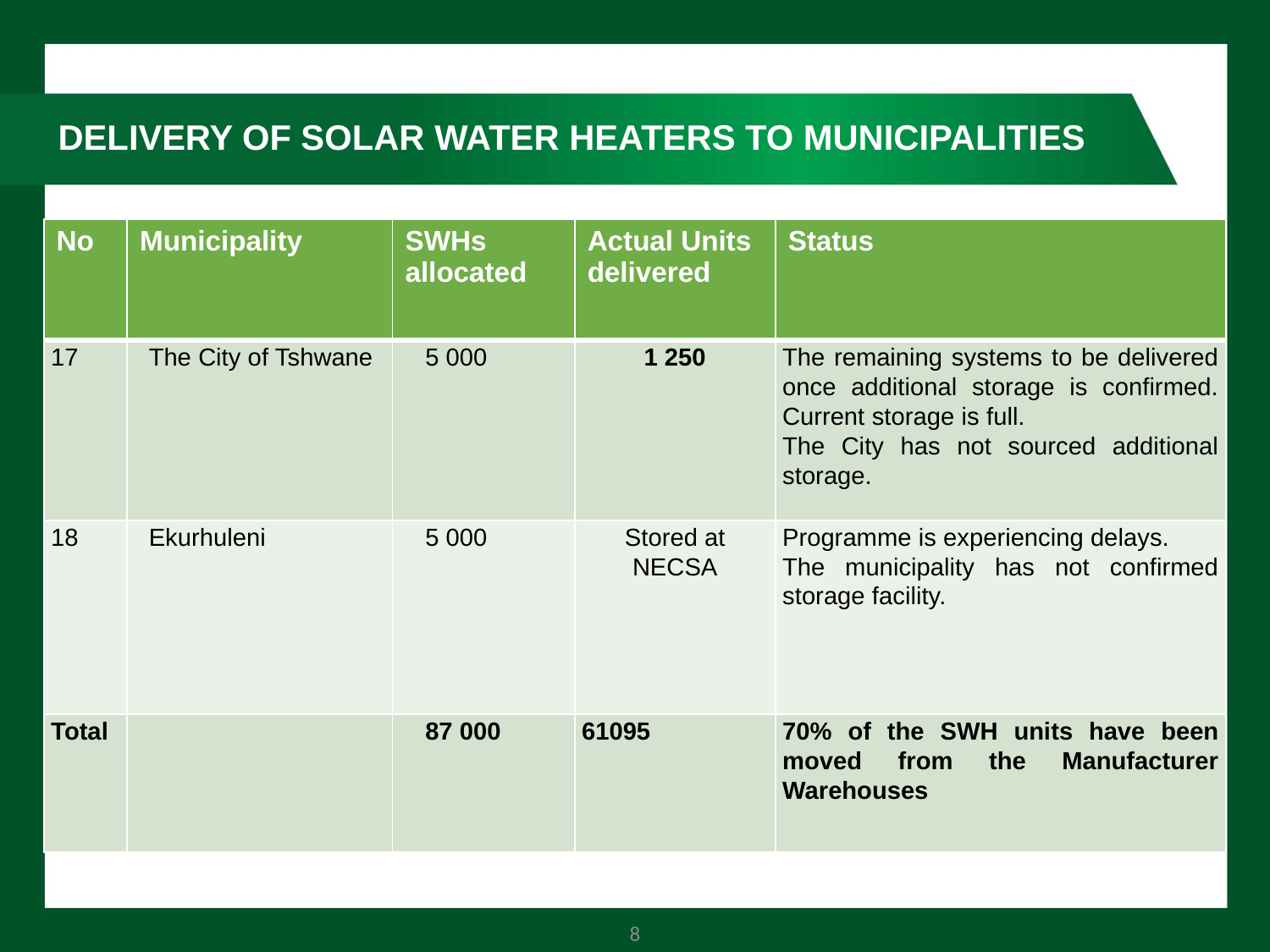

DELIVERY OF SOLAR WATER HEATERS TO MUNICIPALITIES
| No | Municipality | SWHs allocated | Actual Units delivered | Status |
| --- | --- | --- | --- | --- |
| 17 | The City of Tshwane | 5 000 | 1 250 | The remaining systems to be delivered once additional storage is confirmed. Current storage is full. The City has not sourced additional storage. |
| 18 | Ekurhuleni | 5 000 | Stored at NECSA | Programme is experiencing delays. The municipality has not confirmed storage facility. |
| Total |  | 87 000 | 61095 | 70% of the SWH units have been moved from the Manufacturer Warehouses |
8